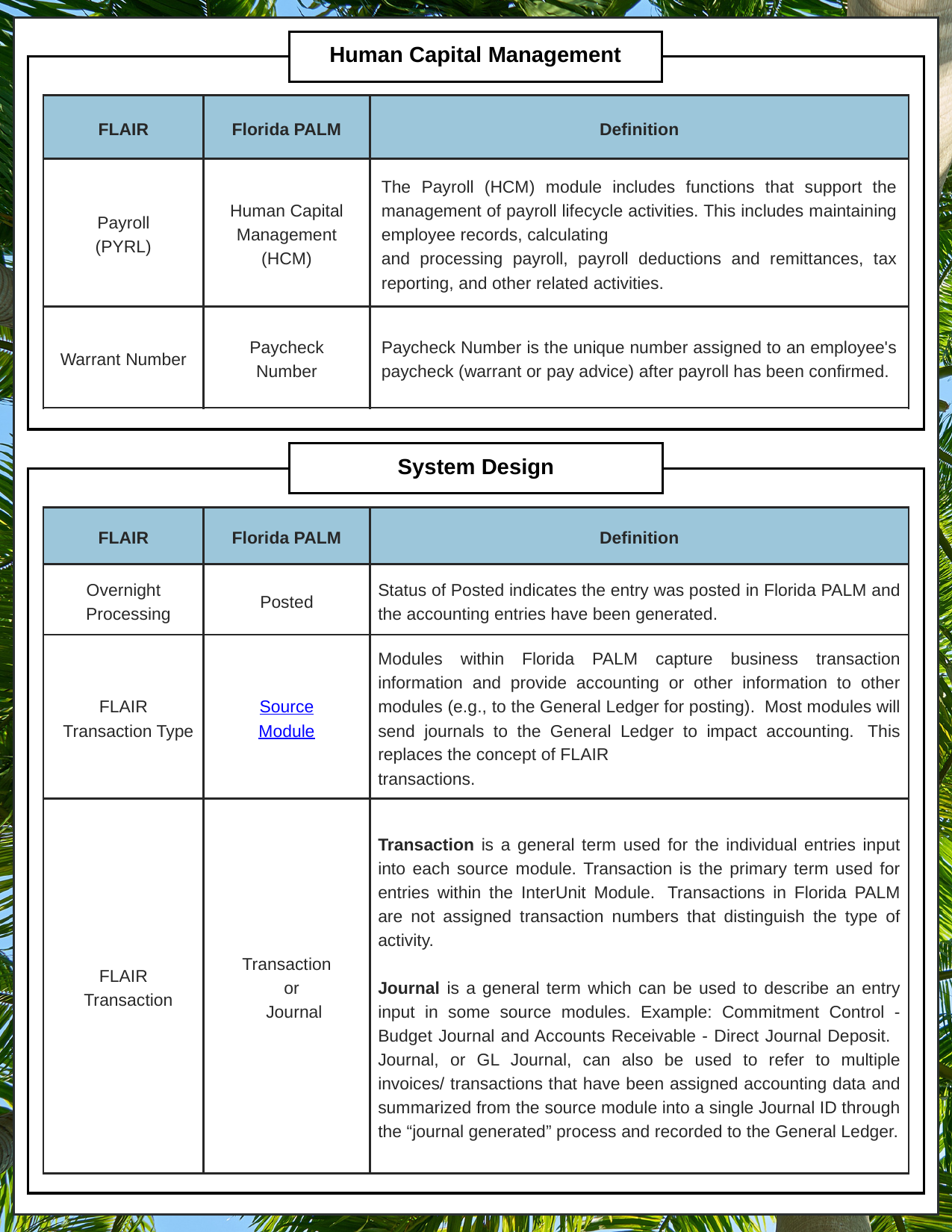

Human Capital Management
FLAIR

| FLAIR | Florida PALM | Definition |
| --- | --- | --- |
| Payroll (PYRL) | Human Capital Management (HCM) | The Payroll (HCM) module includes functions that support the management of payroll lifecycle activities. This includes maintaining employee records, calculating and processing payroll, payroll deductions and remittances, tax reporting, and other related activities. |
| Warrant Number | Paycheck Number | Paycheck Number is the unique number assigned to an employee's paycheck (warrant or pay advice) after payroll has been confirmed. |

System Design

| FLAIR | Florida PALM | Definition |
| --- | --- | --- |
| Overnight Processing | Posted | Status of Posted indicates the entry was posted in Florida PALM and the accounting entries have been generated. |
| FLAIR Transaction Type | Source Module | Modules within Florida PALM capture business transaction information and provide accounting or other information to other modules (e.g., to the General Ledger for posting).  Most modules will send journals to the General Ledger to impact accounting.  This replaces the concept of FLAIR transactions. |
| FLAIR Transaction | Transaction or Journal | Transaction is a general term used for the individual entries input into each source module. Transaction is the primary term used for entries within the InterUnit Module.  Transactions in Florida PALM are not assigned transaction numbers that distinguish the type of activity.  Journal is a general term which can be used to describe an entry input in some source modules. Example: Commitment Control - Budget Journal and Accounts Receivable - Direct Journal Deposit.   Journal, or GL Journal, can also be used to refer to multiple invoices/ transactions that have been assigned accounting data and summarized from the source module into a single Journal ID through the “journal generated” process and recorded to the General Ledger. |